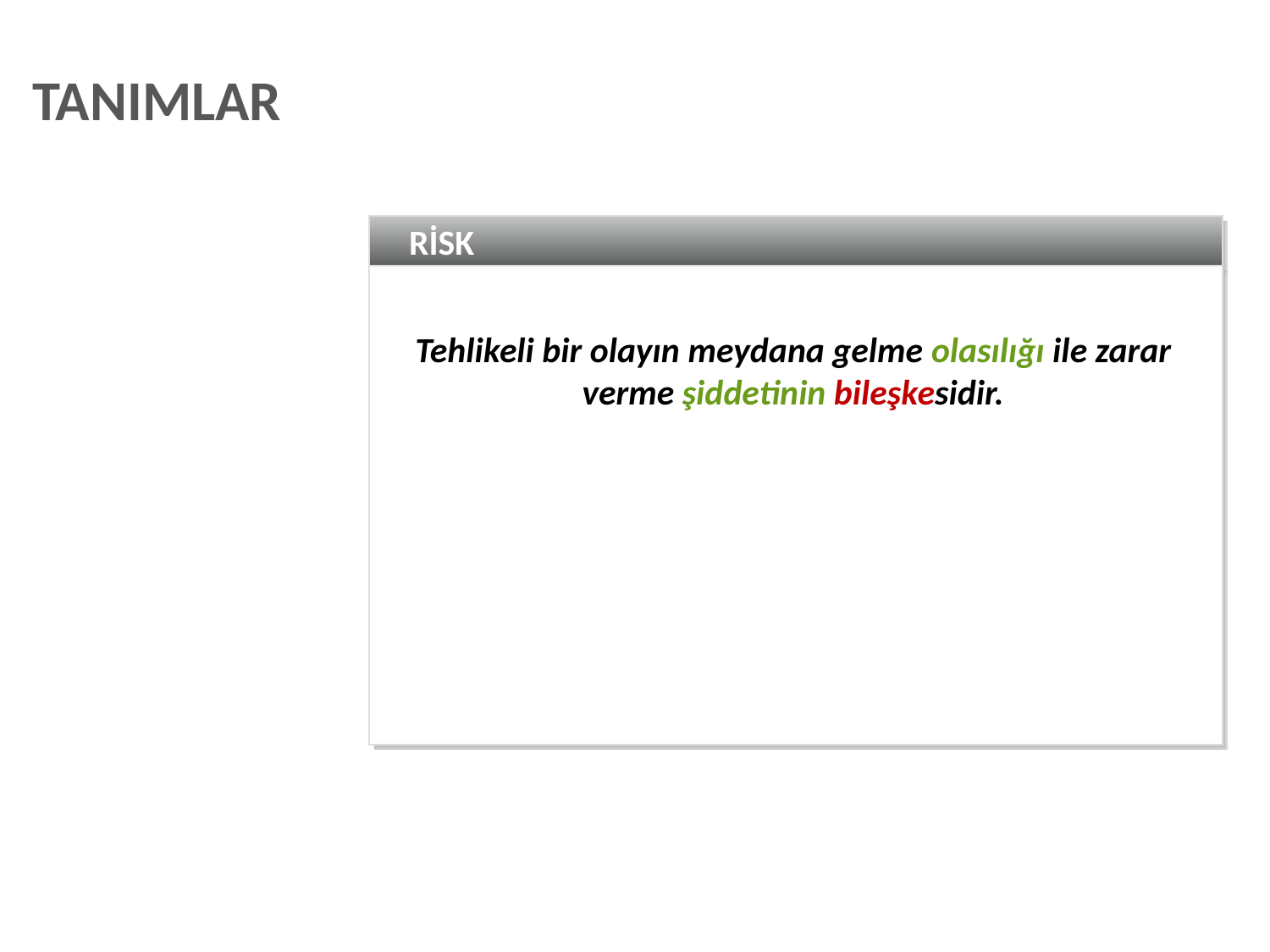

TANIMLAR

RİSK

Tehlikeli bir olayın meydana gelme olasılığı ile zarar verme şiddetinin bileşkesidir.